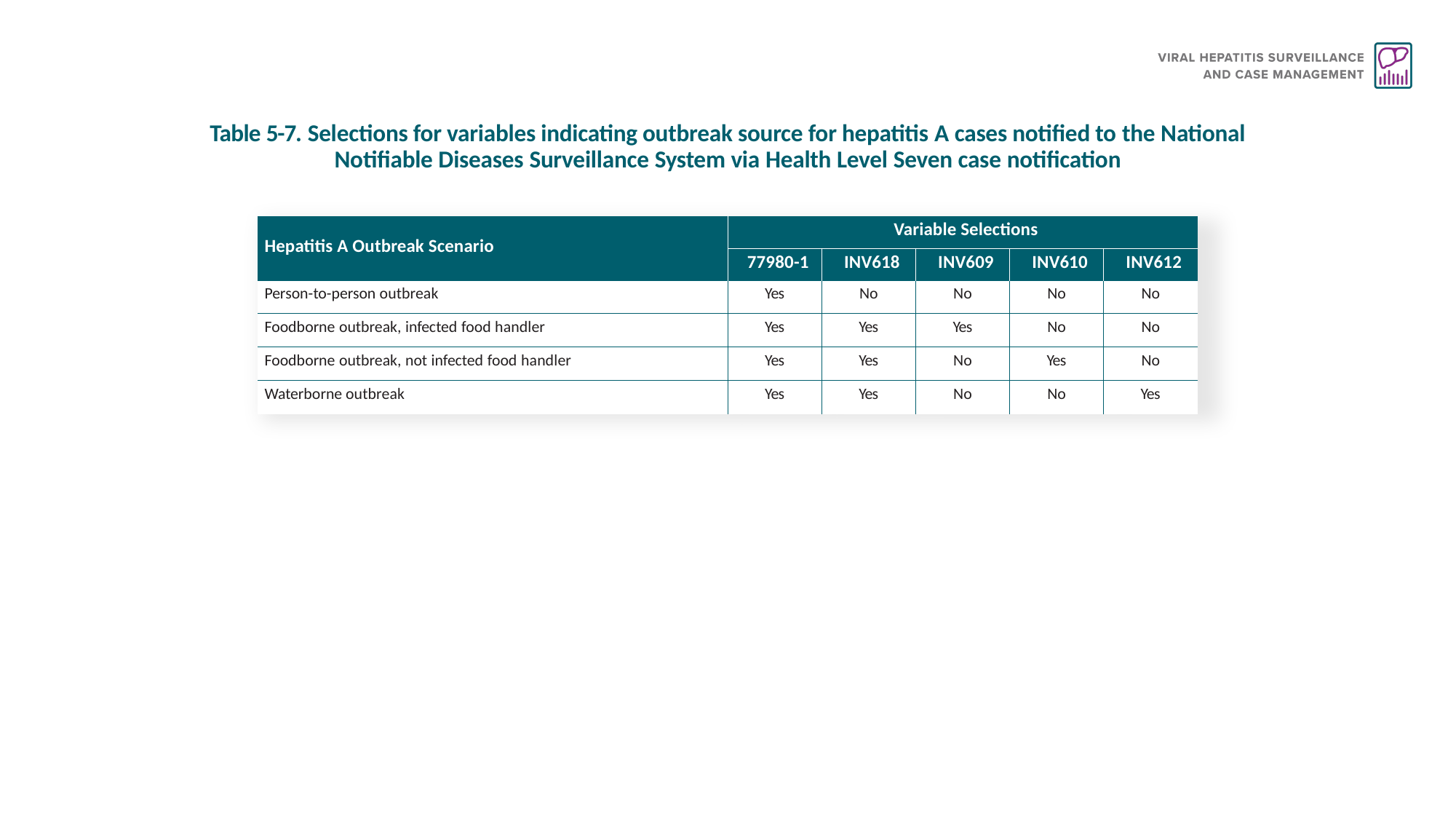

# Table 5-7. Selections for variables indicating outbreak source for hepatitis A cases notified to the National Notifiable Diseases Surveillance System via Health Level Seven case notification
| Hepatitis A Outbreak Scenario | Variable Selections |  |  |  |  |
| --- | --- | --- | --- | --- | --- |
|  | 77980-1 | INV618 | INV609 | INV610 | INV612 |
| Person-to-person outbreak | Yes | No | No | No | No |
| Foodborne outbreak, infected food handler | Yes | Yes | Yes | No | No |
| Foodborne outbreak, not infected food handler | Yes | Yes | No | Yes | No |
| Waterborne outbreak | Yes | Yes | No | No | Yes |